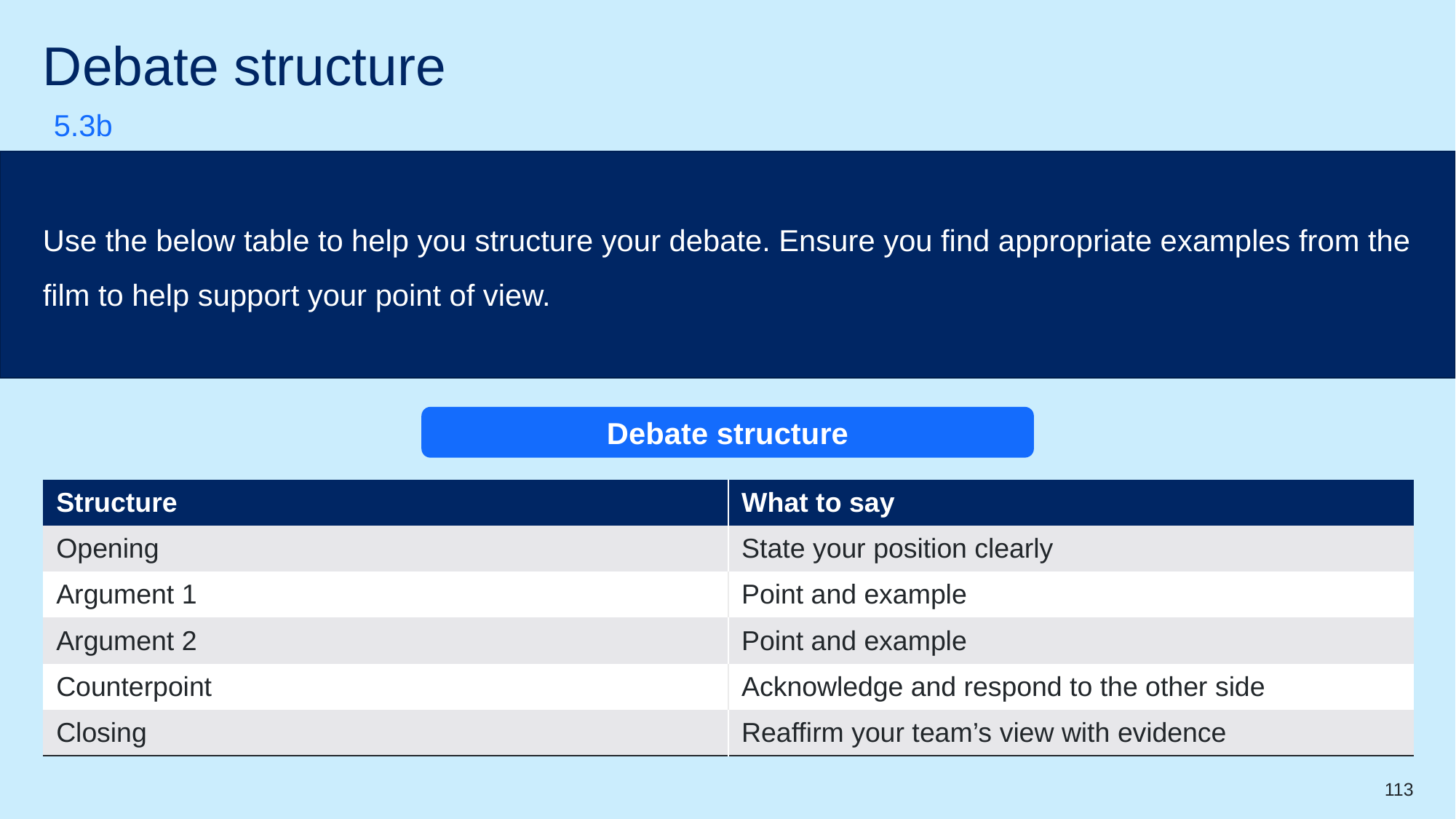

# Debate structure
5.3b
Use the below table to help you structure your debate. Ensure you find appropriate examples from the film to help support your point of view.
Debate structure
| Structure | What to say |
| --- | --- |
| Opening | State your position clearly |
| Argument 1 | Point and example |
| Argument 2 | Point and example |
| Counterpoint | Acknowledge and respond to the other side |
| Closing | Reaffirm your team’s view with evidence |
113